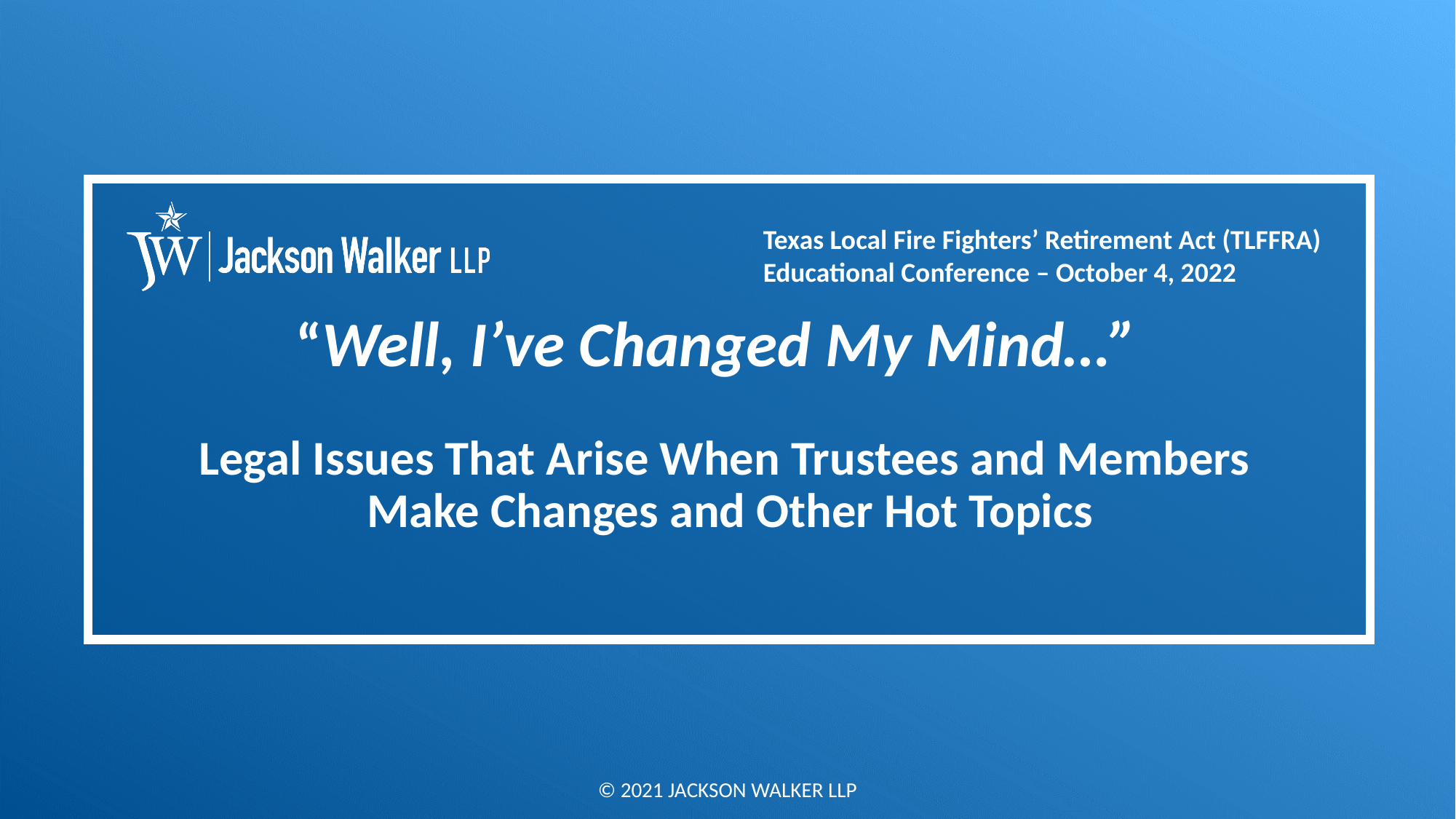

Texas Local Fire Fighters’ Retirement Act (TLFFRA) Educational Conference – October 4, 2022
# “Well, I’ve Changed My Mind…” Legal Issues That Arise When Trustees and Members Make Changes and Other Hot Topics
© 2021 JACKSON WALKER LLP